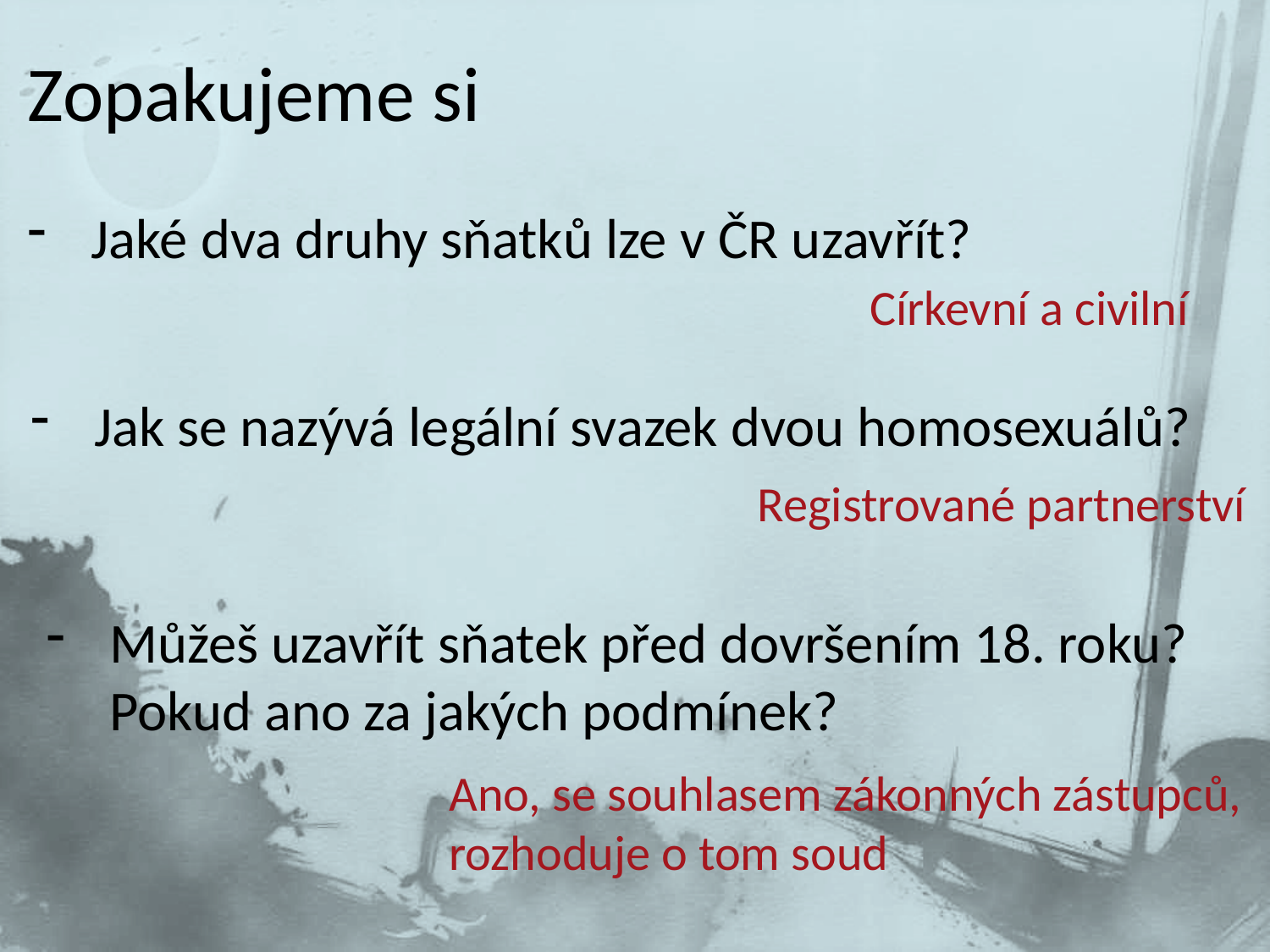

# Zopakujeme si
Jaké dva druhy sňatků lze v ČR uzavřít?
Církevní a civilní
Jak se nazývá legální svazek dvou homosexuálů?
Registrované partnerství
Můžeš uzavřít sňatek před dovršením 18. roku? Pokud ano za jakých podmínek?
Ano, se souhlasem zákonných zástupců, rozhoduje o tom soud